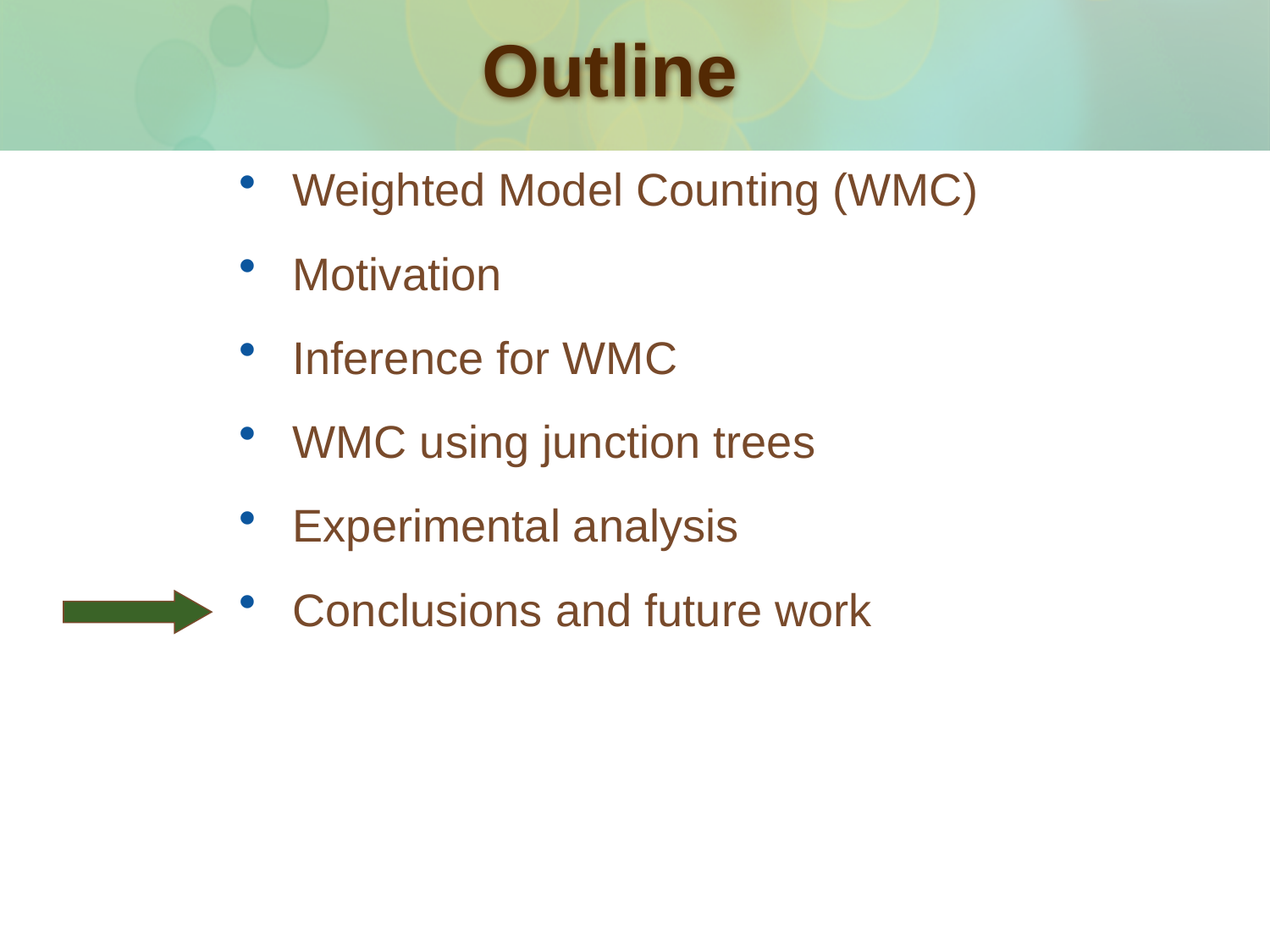

# Outline
Weighted Model Counting (WMC)
Motivation
Inference for WMC
WMC using junction trees
Experimental analysis
Conclusions and future work